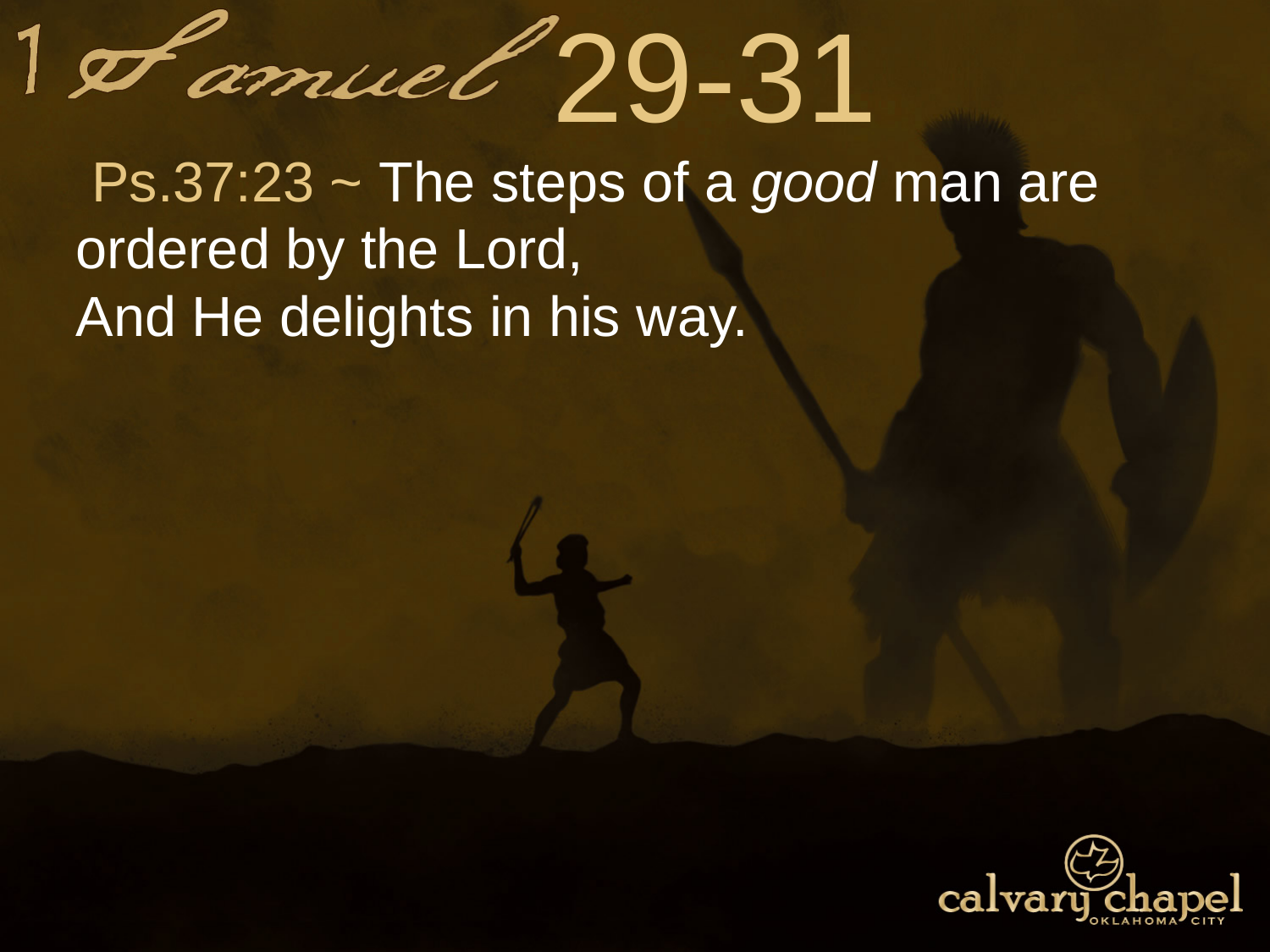

29-31
 Ps.37:23 ~ The steps of a good man are ordered by the Lord,
And He delights in his way.